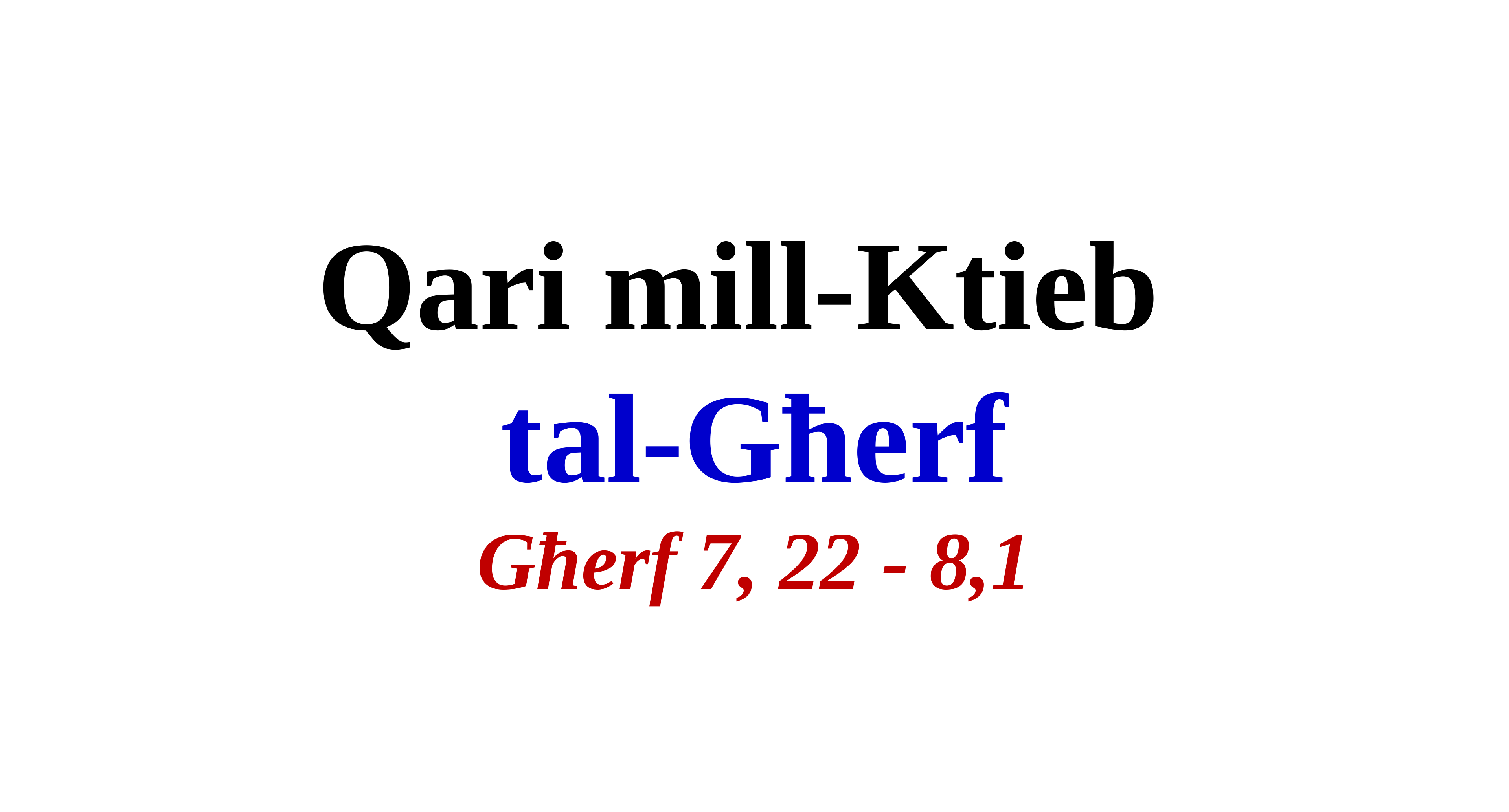

Qari mill-Ktieb
tal-Għerf
Għerf 7, 22 - 8,1